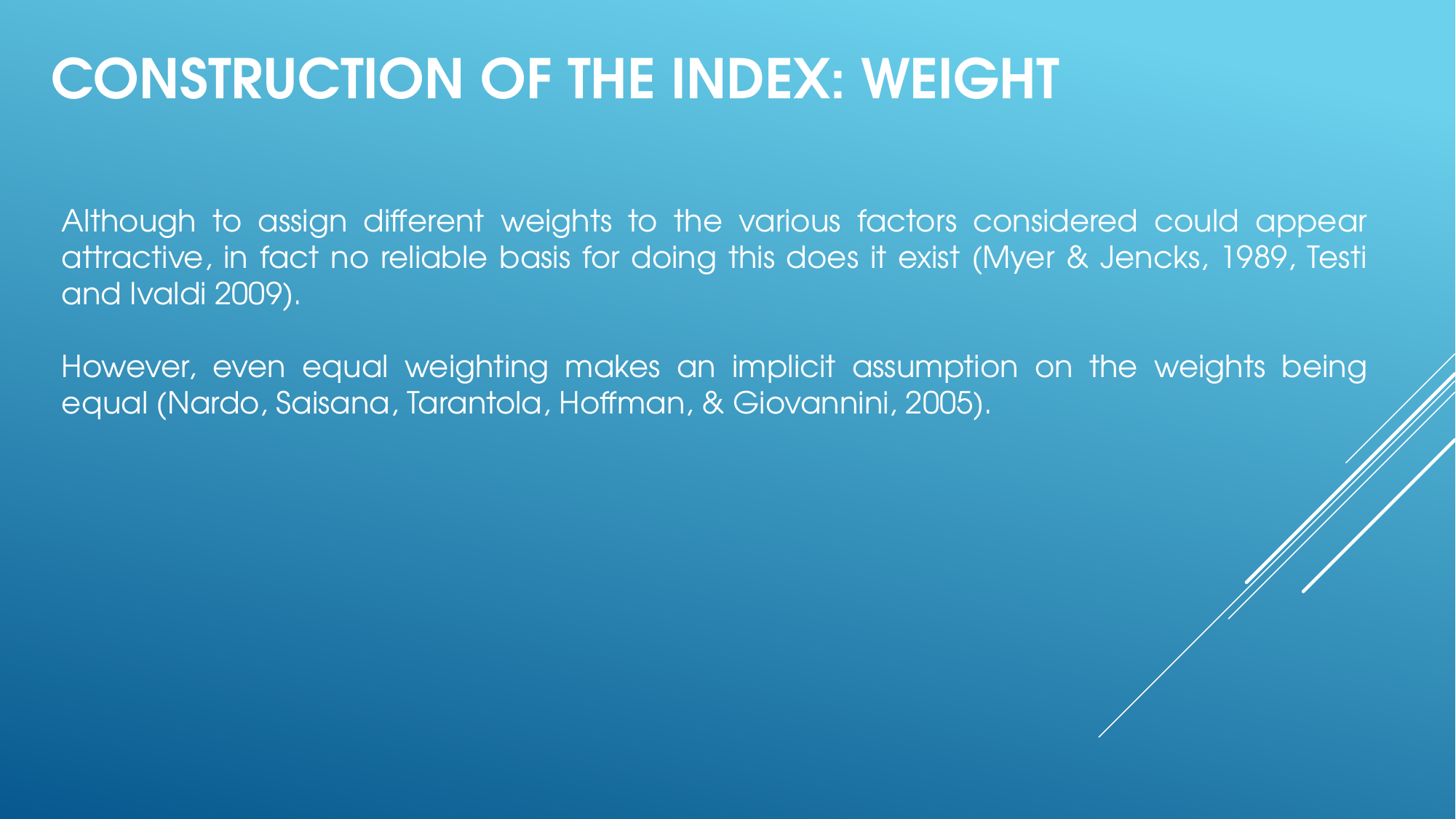

# Construction of THE Index: Weight
Although to assign different weights to the various factors considered could appear attractive, in fact no reliable basis for doing this does it exist (Myer & Jencks, 1989, Testi and Ivaldi 2009).

However, even equal weighting makes an implicit assumption on the weights being equal (Nardo, Saisana, Tarantola, Hoffman, & Giovannini, 2005).